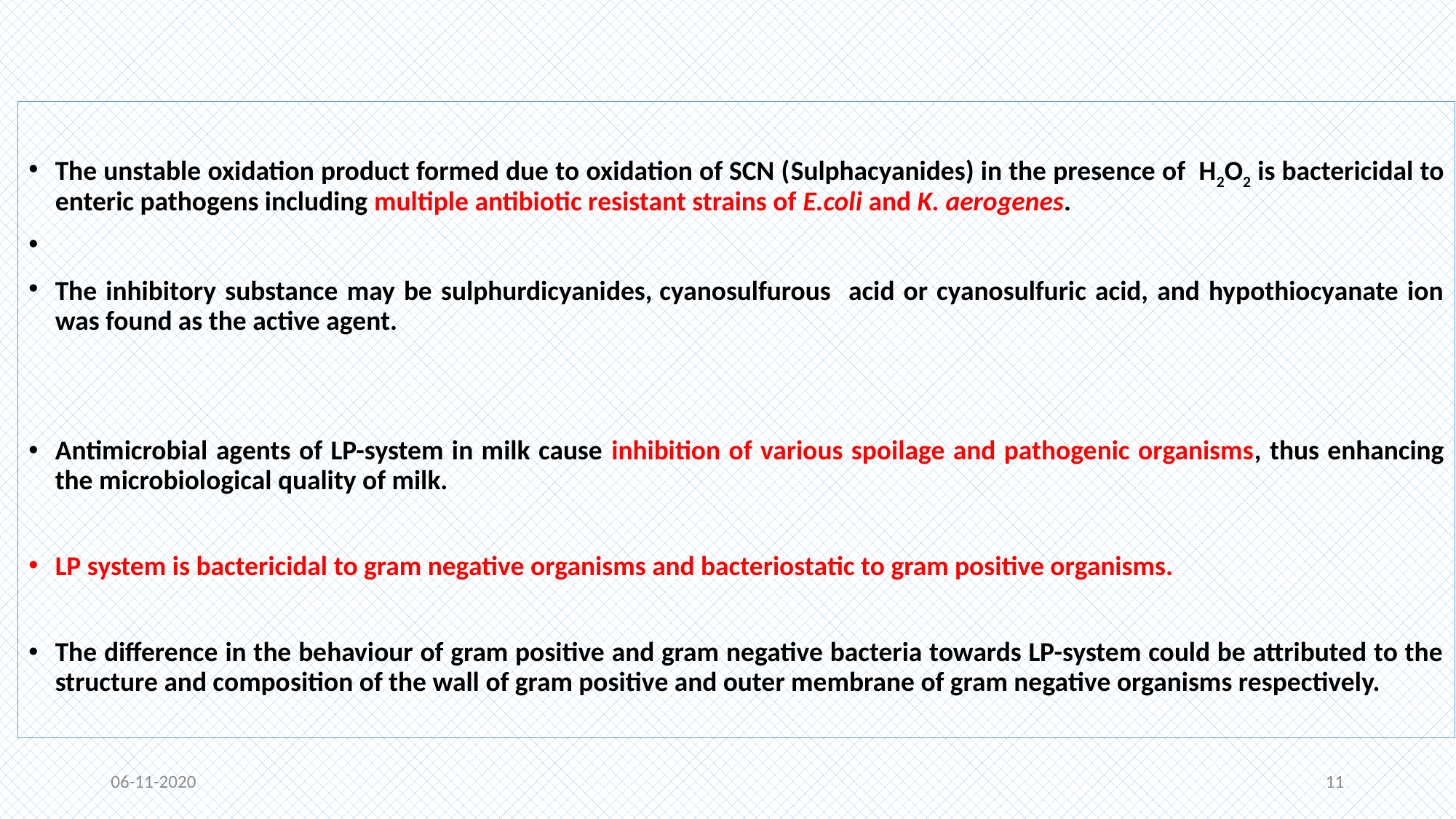

The unstable oxidation product formed due to oxidation of SCN (Sulphacyanides) in the presence of  H2O2 is bactericidal to enteric pathogens including multiple antibiotic resistant strains of E.coli and K. aerogenes.

The inhibitory substance may be sulphurdicyanides, cyanosulfurous  acid or cyanosulfuric acid, and hypothiocyanate ion was found as the active agent.

Antimicrobial agents of LP-system in milk cause inhibition of various spoilage and pathogenic organisms, thus enhancing the microbiological quality of milk.

LP system is bactericidal to gram negative organisms and bacteriostatic to gram positive organisms.

The difference in the behaviour of gram positive and gram negative bacteria towards LP-system could be attributed to the structure and composition of the wall of gram positive and outer membrane of gram negative organisms respectively.

06-11-2020
11